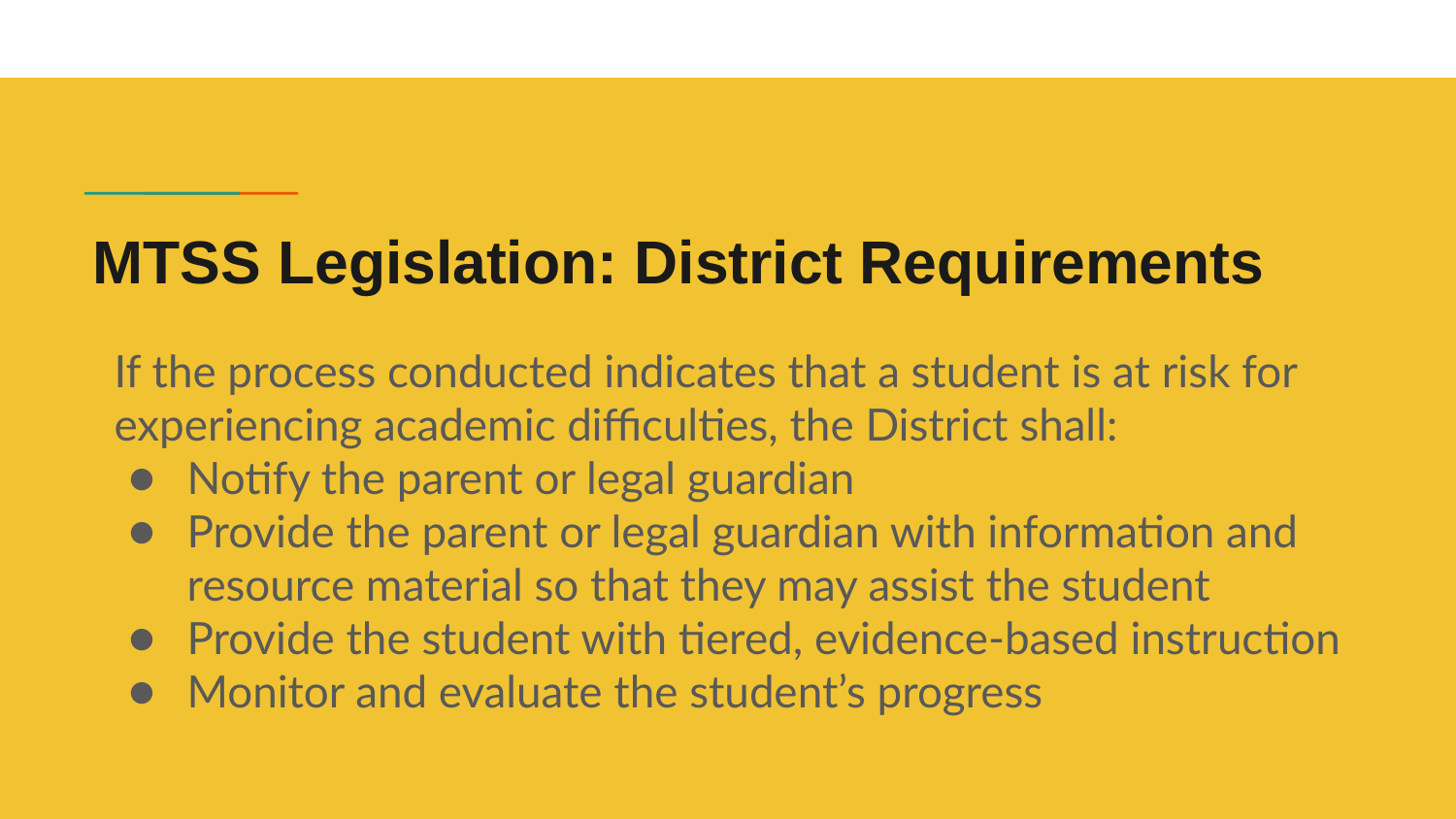

# MTSS Legislation: District Requirements
If the process conducted indicates that a student is at risk for experiencing academic difficulties, the District shall:
Notify the parent or legal guardian
Provide the parent or legal guardian with information and resource material so that they may assist the student
Provide the student with tiered, evidence-based instruction
Monitor and evaluate the student’s progress